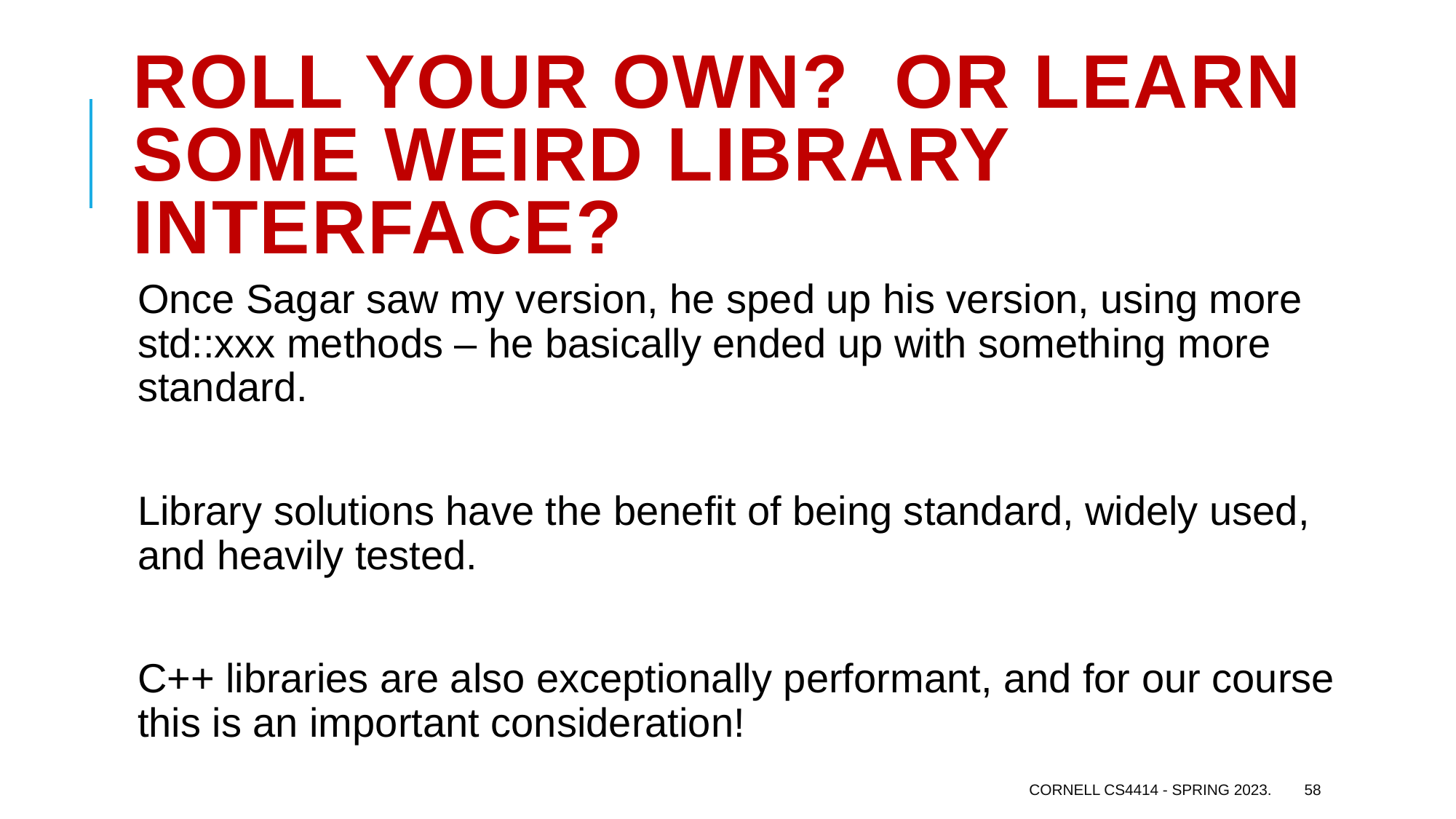

# Roll your own?  Or learn some weird library interface?
Once Sagar saw my version, he sped up his version, using more std::xxx methods – he basically ended up with something more standard.

Library solutions have the benefit of being standard, widely used, and heavily tested.

C++ libraries are also exceptionally performant, and for our course this is an important consideration!
Cornell CS4414 - Spring 2023.
58